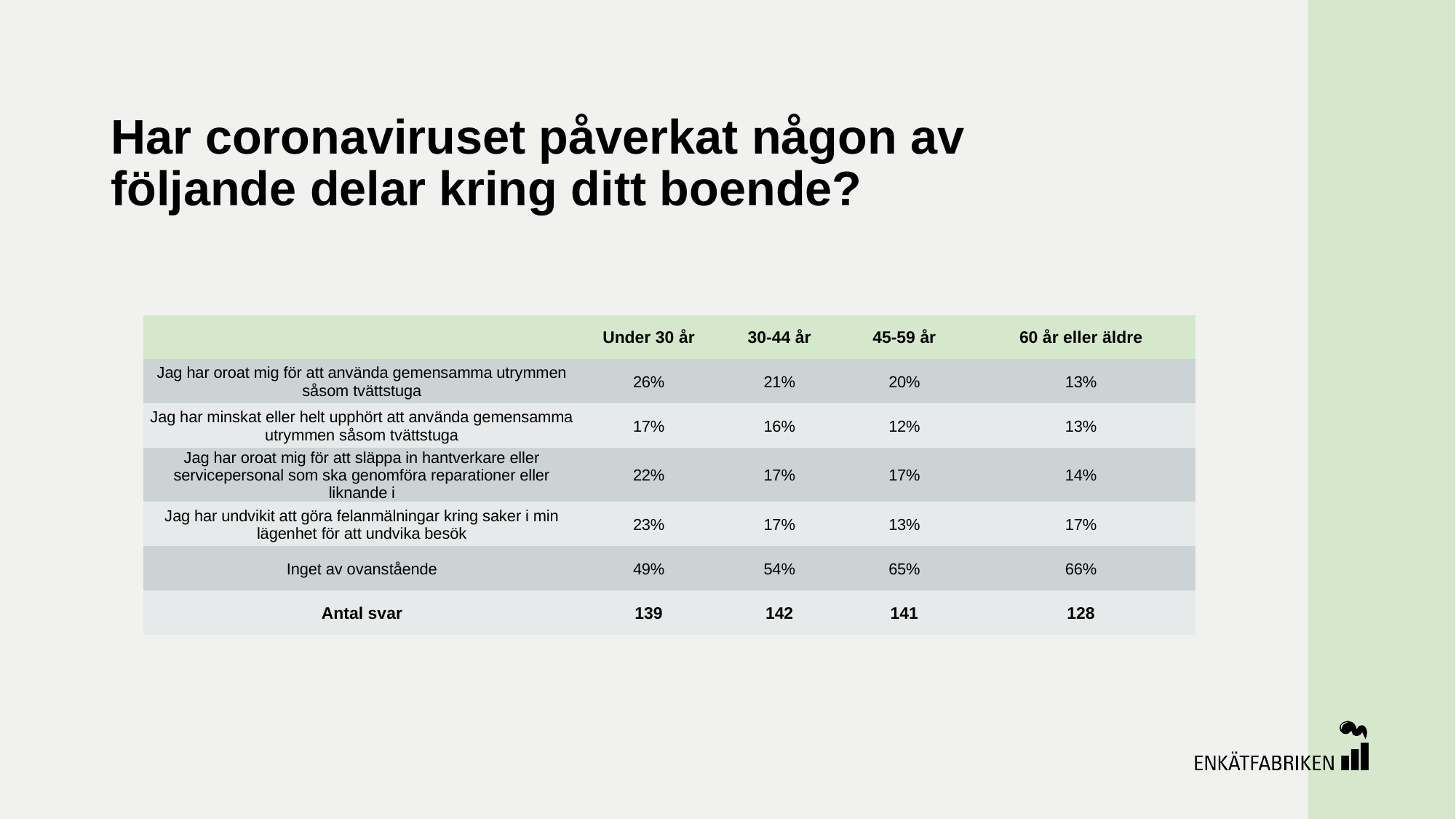

# Har coronaviruset påverkat någon av följande delar kring ditt boende?
|  | Under 30 år | 30-44 år | 45-59 år | 60 år eller äldre |
| --- | --- | --- | --- | --- |
| Jag har oroat mig för att använda gemensamma utrymmen såsom tvättstuga | 26% | 21% | 20% | 13% |
| Jag har minskat eller helt upphört att använda gemensamma utrymmen såsom tvättstuga | 17% | 16% | 12% | 13% |
| Jag har oroat mig för att släppa in hantverkare eller servicepersonal som ska genomföra reparationer eller liknande i | 22% | 17% | 17% | 14% |
| Jag har undvikit att göra felanmälningar kring saker i min lägenhet för att undvika besök | 23% | 17% | 13% | 17% |
| Inget av ovanstående | 49% | 54% | 65% | 66% |
| Antal svar | 139 | 142 | 141 | 128 |